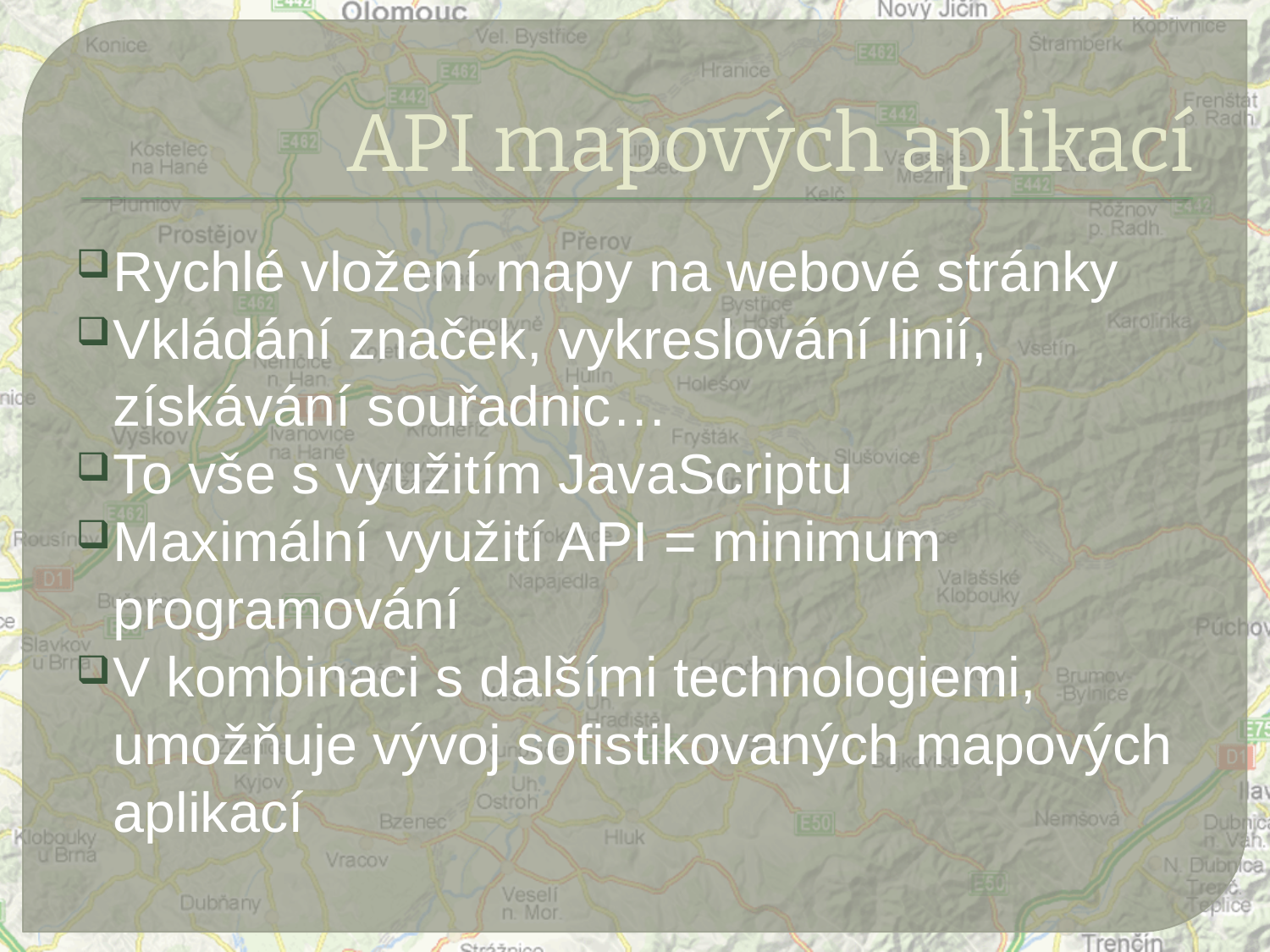

# API mapových aplikací
Rychlé vložení mapy na webové stránky
Vkládání značek, vykreslování linií, získávání souřadnic…
To vše s využitím JavaScriptu
Maximální využití API = minimum programování
V kombinaci s dalšími technologiemi, umožňuje vývoj sofistikovaných mapových aplikací